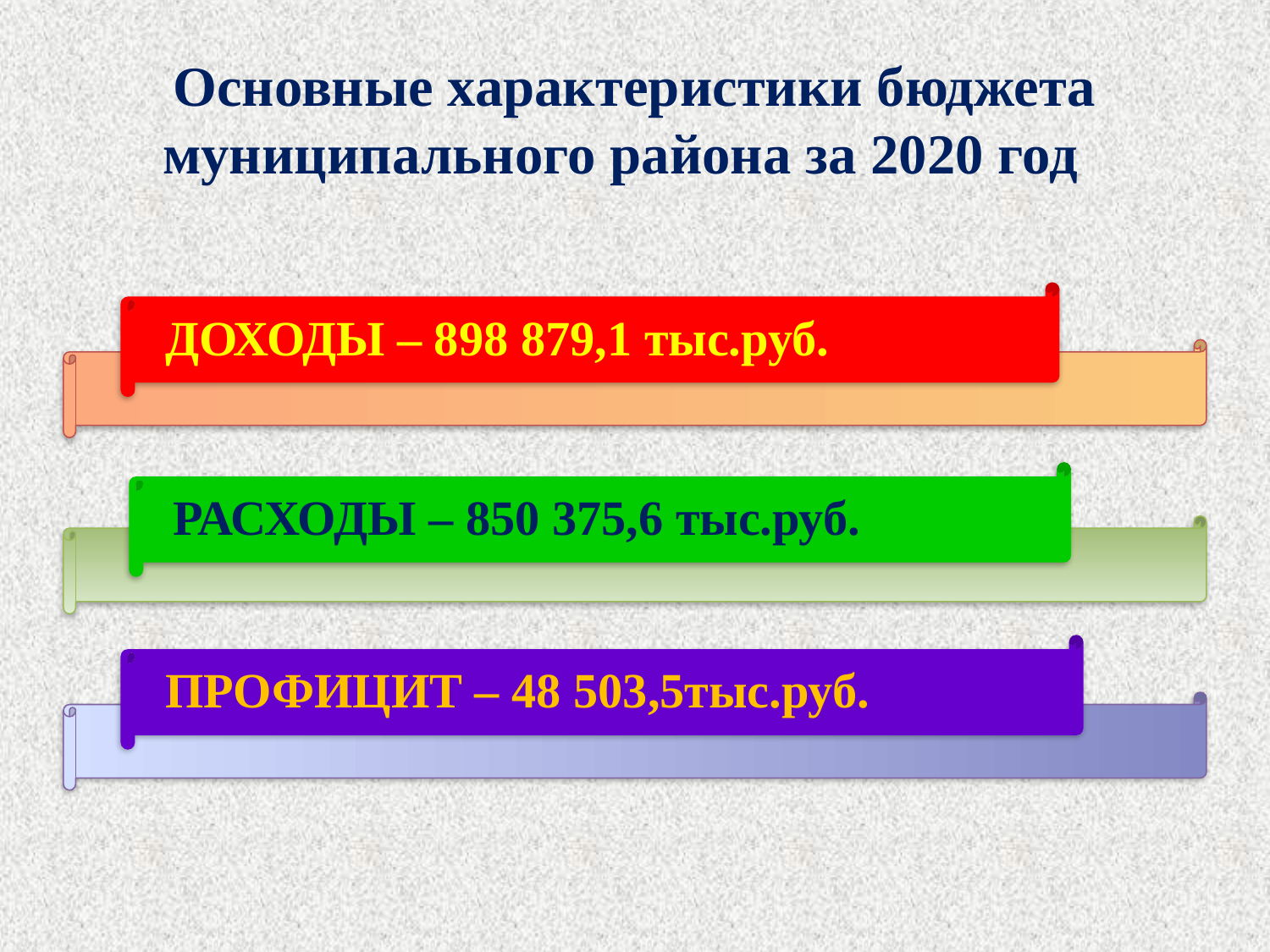

# Основные характеристики бюджета муниципального района за 2020 год
ДОХОДЫ – 898 879,1 тыс.руб.
РАСХОДЫ – 850 375,6 тыс.руб.
ПРОФИЦИТ – 48 503,5тыс.руб.